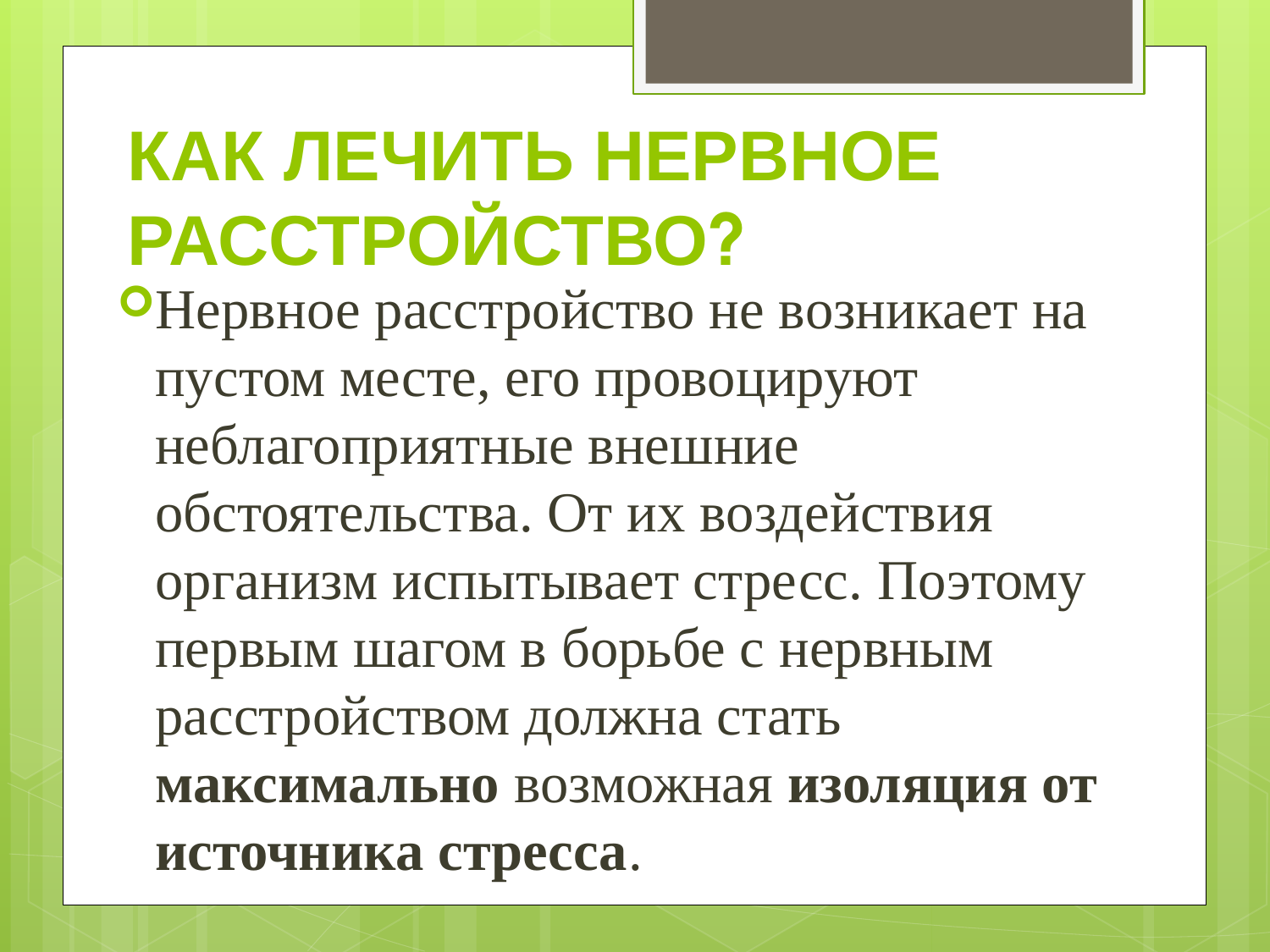

# КАК ЛЕЧИТЬ НЕРВНОЕ РАССТРОЙСТВО?
Нервное расстройство не возникает на пустом месте, его провоцируют неблагоприятные внешние обстоятельства. От их воздействия организм испытывает стресс. Поэтому первым шагом в борьбе с нервным расстройством должна стать максимально возможная изоляция от источника стресса.